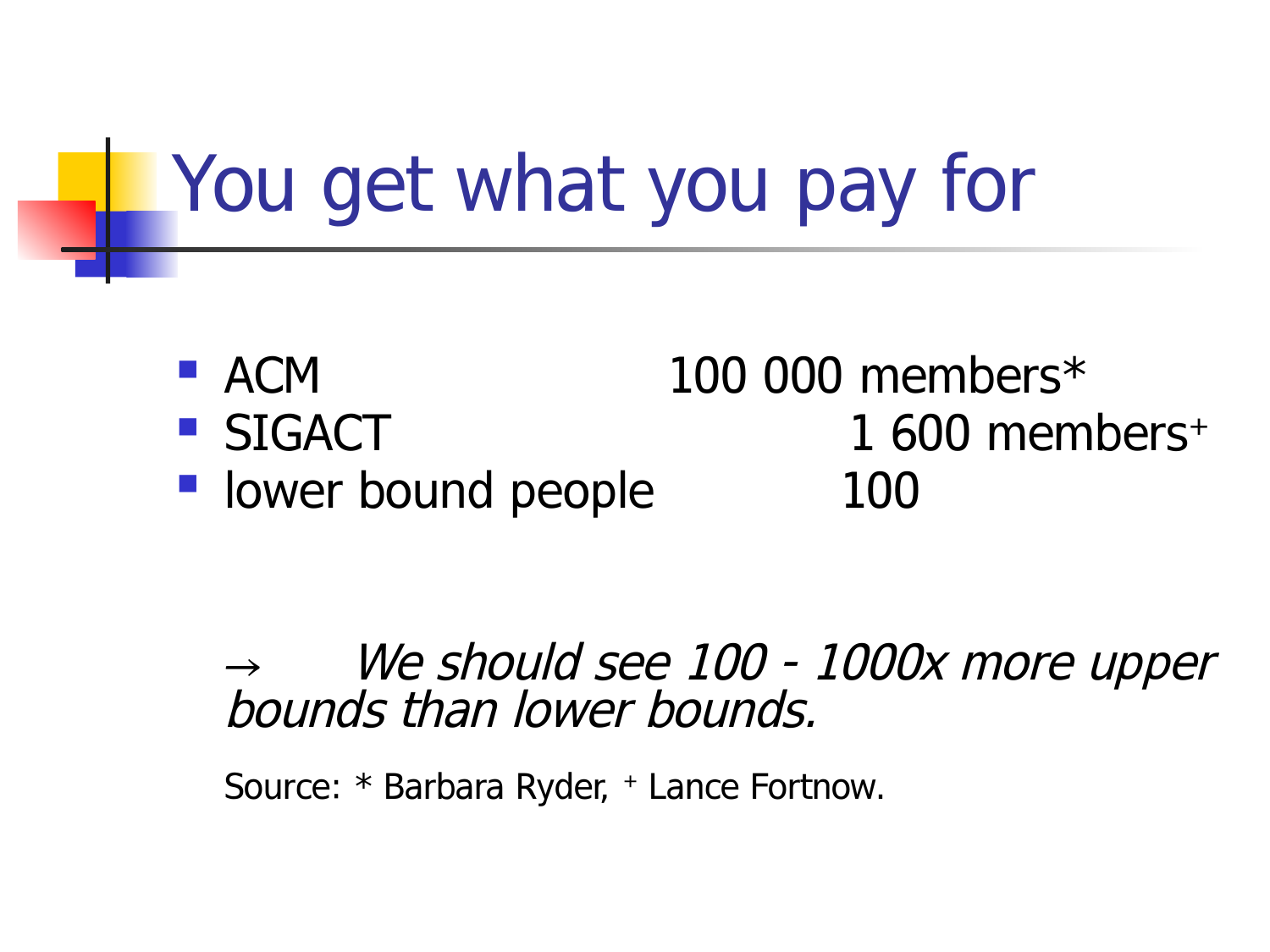

# You get what you pay for

ACM			    100 000	members*
SIGACT	                        1 600	members+
lower bound people            100

	→	We should see 100 - 1000x more upper bounds than lower bounds.
	Source: * Barbara Ryder, + Lance Fortnow.